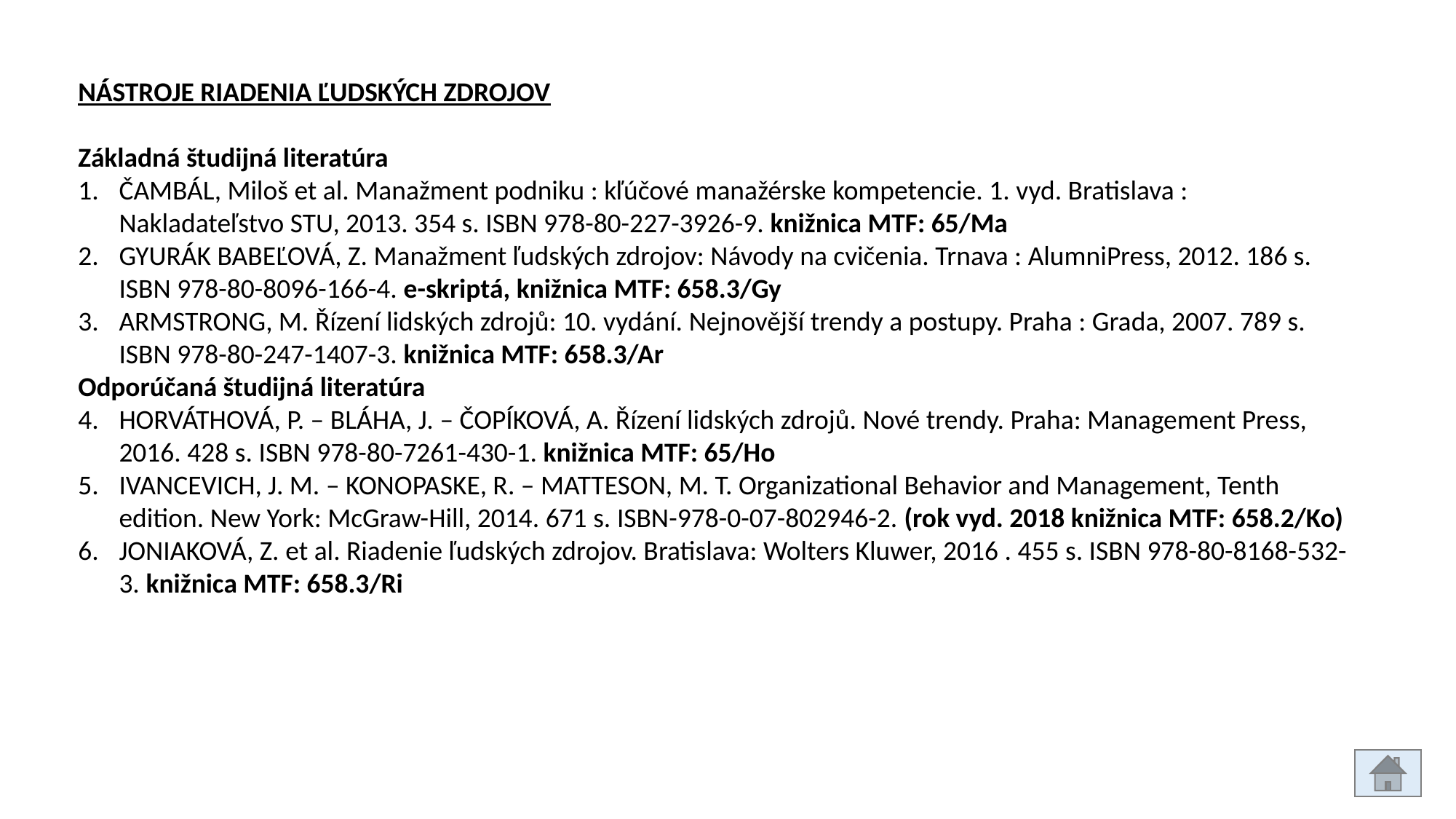

NÁSTROJE RIADENIA ĽUDSKÝCH ZDROJOV

Základná študijná literatúra
ČAMBÁL, Miloš et al. Manažment podniku : kľúčové manažérske kompetencie. 1. vyd. Bratislava : Nakladateľstvo STU, 2013. 354 s. ISBN 978-80-227-3926-9. knižnica MTF: 65/Ma
GYURÁK BABEĽOVÁ, Z. Manažment ľudských zdrojov: Návody na cvičenia. Trnava : AlumniPress, 2012. 186 s. ISBN 978-80-8096-166-4. e-skriptá, knižnica MTF: 658.3/Gy
ARMSTRONG, M. Řízení lidských zdrojů: 10. vydání. Nejnovější trendy a postupy. Praha : Grada, 2007. 789 s. ISBN 978-80-247-1407-3. knižnica MTF: 658.3/Ar
Odporúčaná študijná literatúra
HORVÁTHOVÁ, P. – BLÁHA, J. – ČOPÍKOVÁ, A. Řízení lidských zdrojů. Nové trendy. Praha: Management Press, 2016. 428 s. ISBN 978-80-7261-430-1. knižnica MTF: 65/Ho
IVANCEVICH, J. M. – KONOPASKE, R. – MATTESON, M. T. Organizational Behavior and Management, Tenth edition. New York: McGraw-Hill, 2014. 671 s. ISBN-978-0-07-802946-2. (rok vyd. 2018 knižnica MTF: 658.2/Ko)
JONIAKOVÁ, Z. et al. Riadenie ľudských zdrojov. Bratislava: Wolters Kluwer, 2016 . 455 s. ISBN 978-80-8168-532-3. knižnica MTF: 658.3/Ri